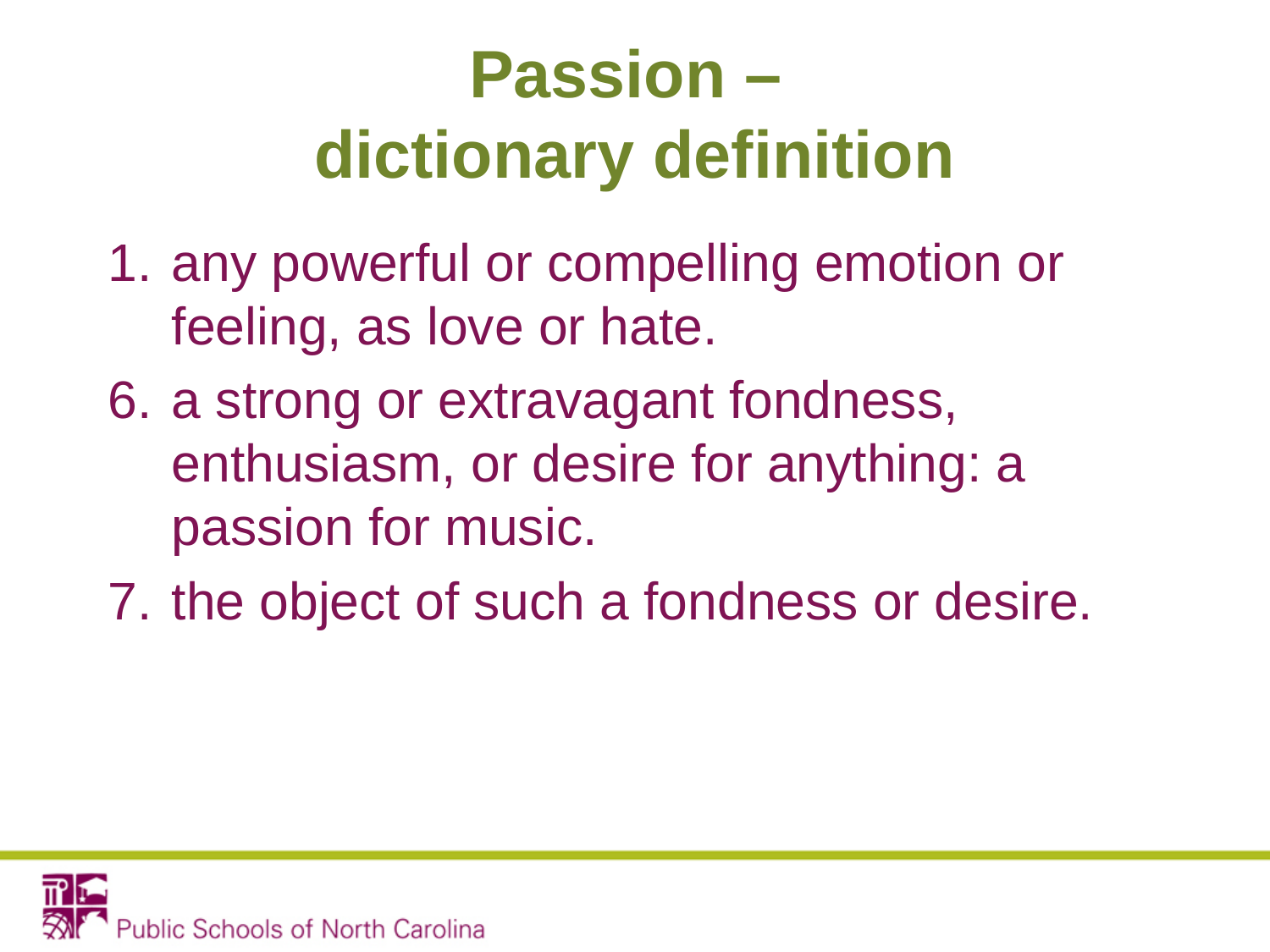

# Passion – dictionary definition
any powerful or compelling emotion or feeling, as love or hate.
6.	a strong or extravagant fondness, enthusiasm, or desire for anything: a passion for music.
7.	the object of such a fondness or desire.